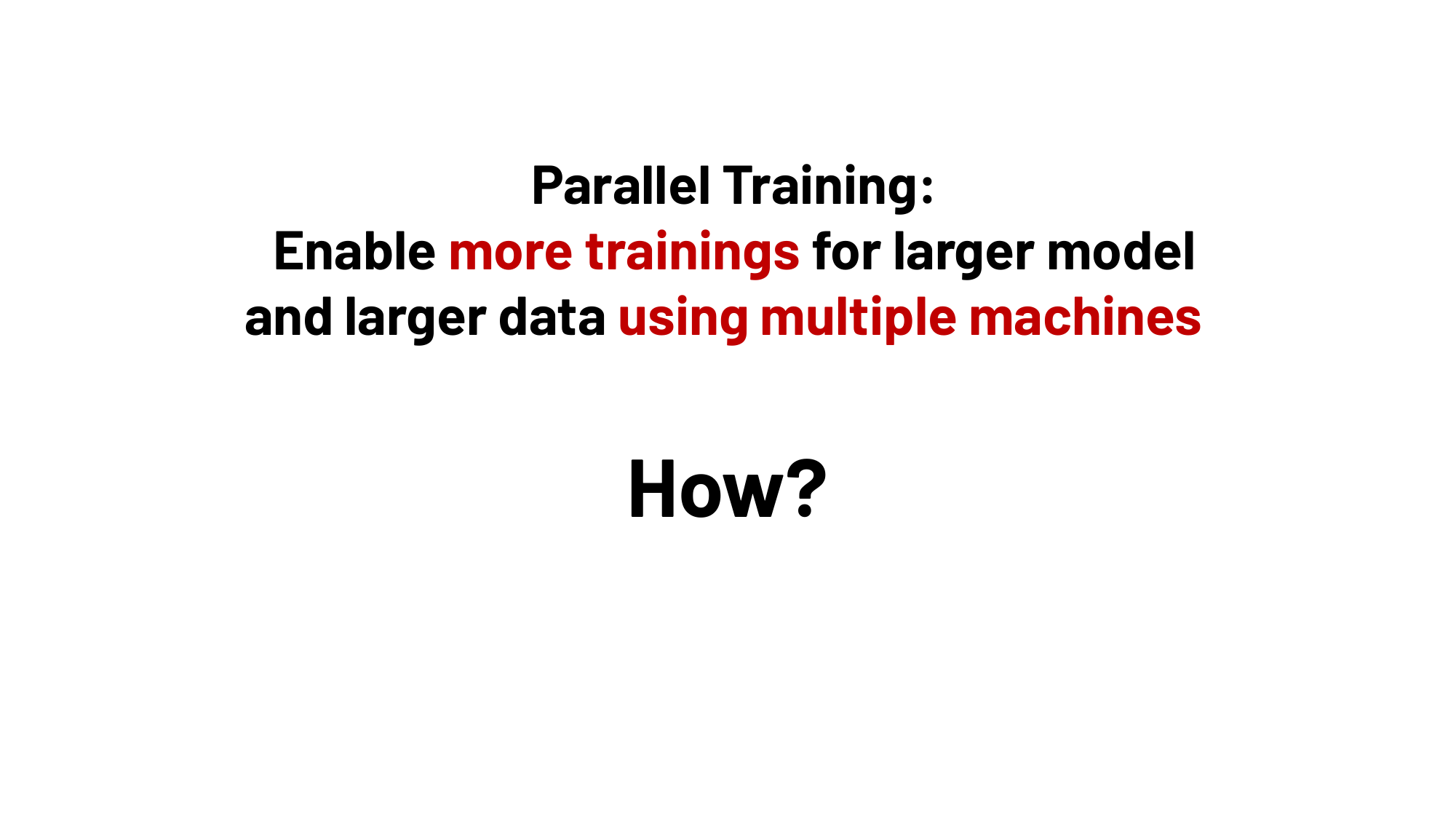

Parallel Training:
Enable more trainings for larger model and larger data using multiple machines
How?